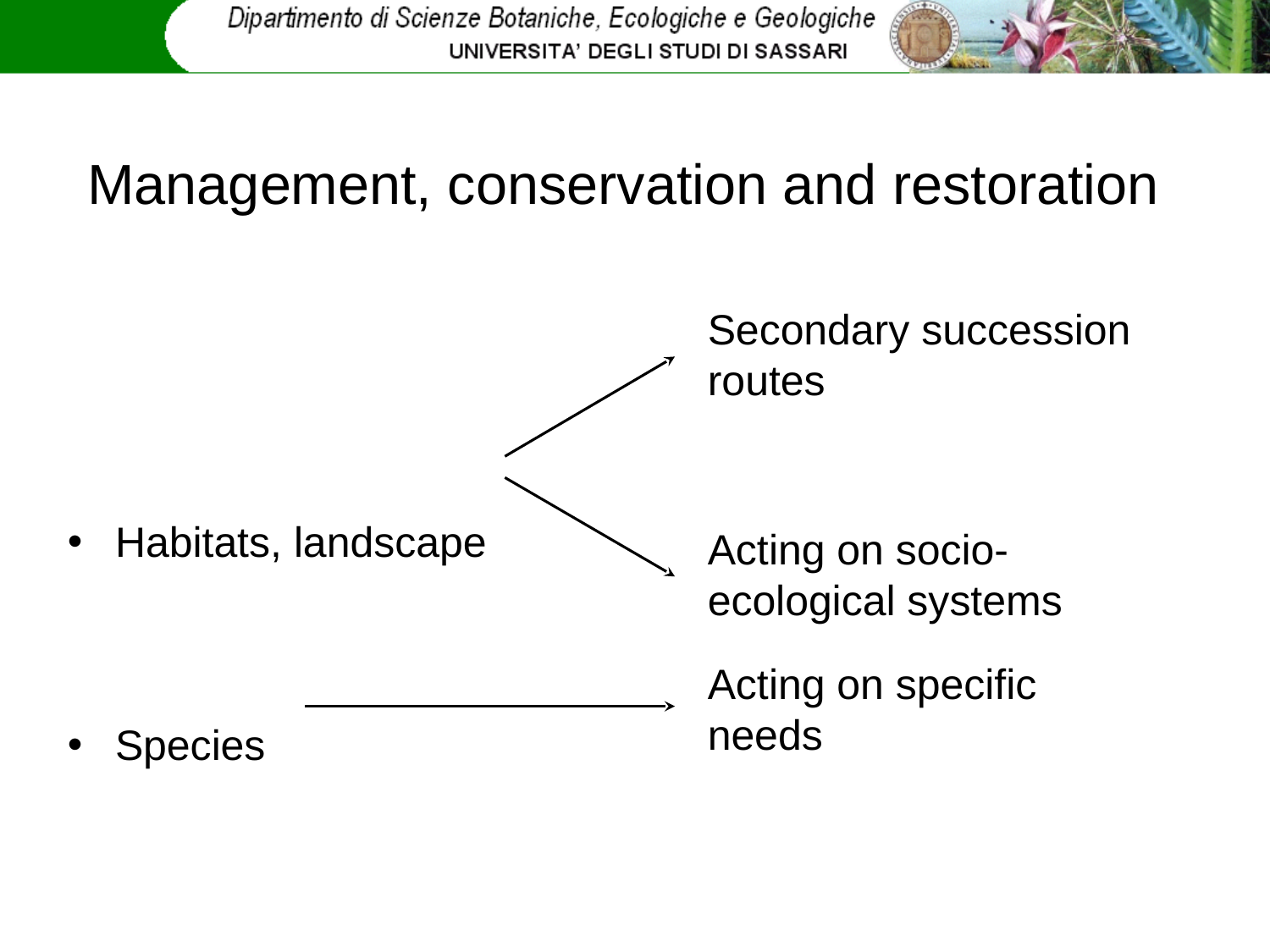

Management, conservation and restoration
Secondary succession routes
Habitats, landscape
Species
Acting on socio-ecological systems
Acting on specific needs